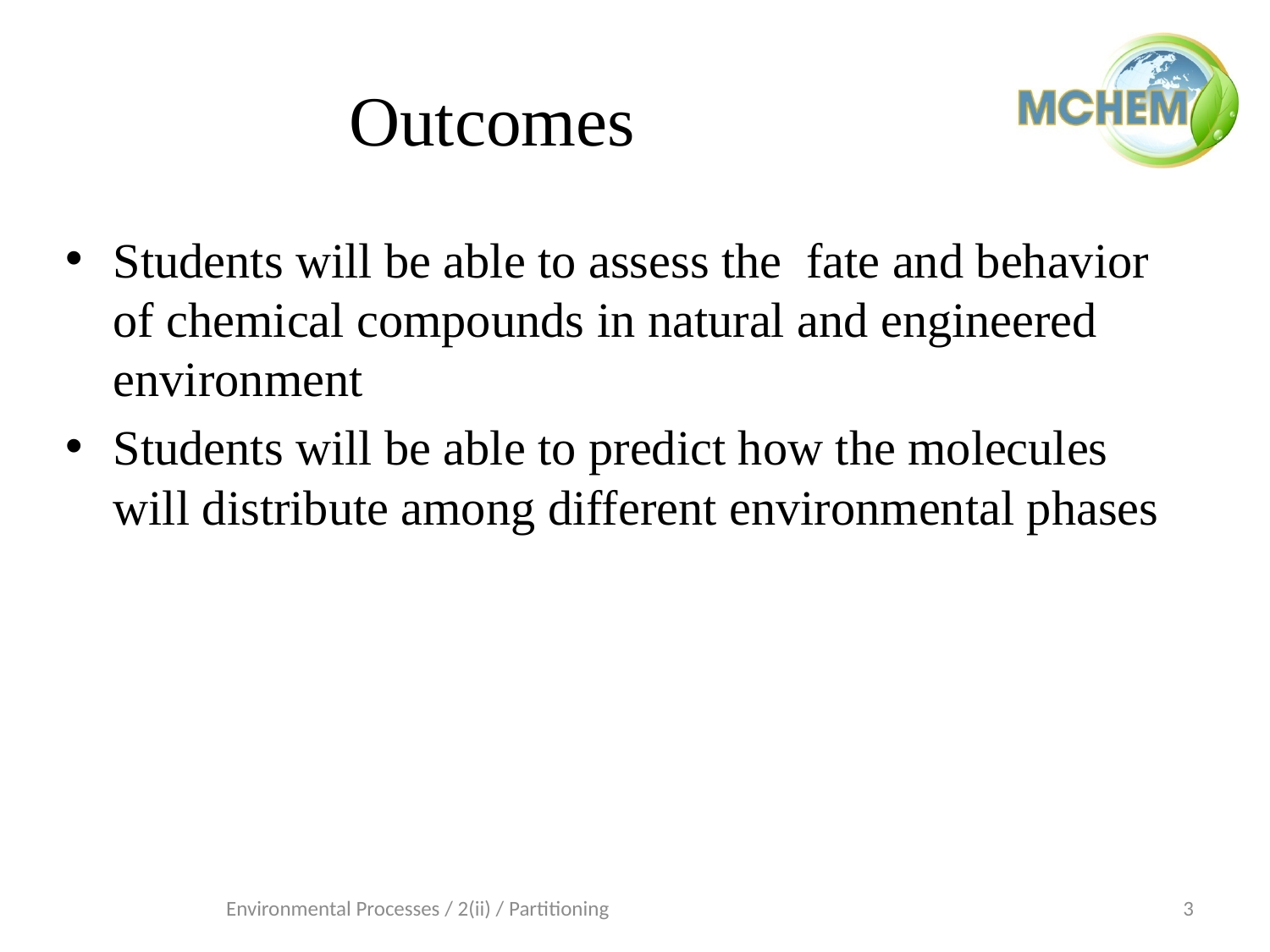

# Outcomes
Students will be able to assess the  fate and behavior of chemical compounds in natural and engineered environment
Students will be able to predict how the molecules will distribute among different environmental phases
Environmental Processes / 2(ii) / Partitioning
3